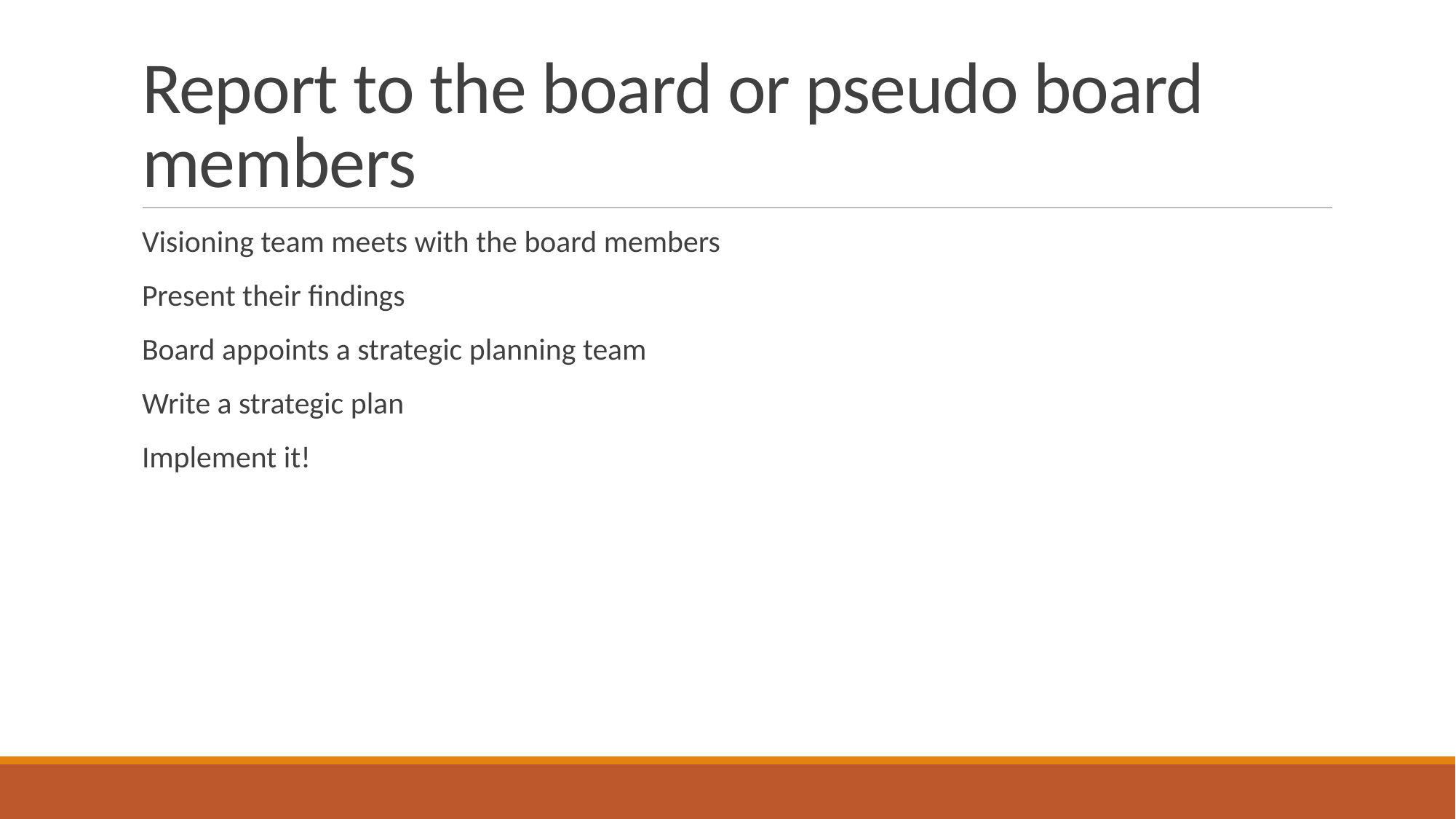

# Report to the board or pseudo board members
Visioning team meets with the board members
Present their findings
Board appoints a strategic planning team
Write a strategic plan
Implement it!